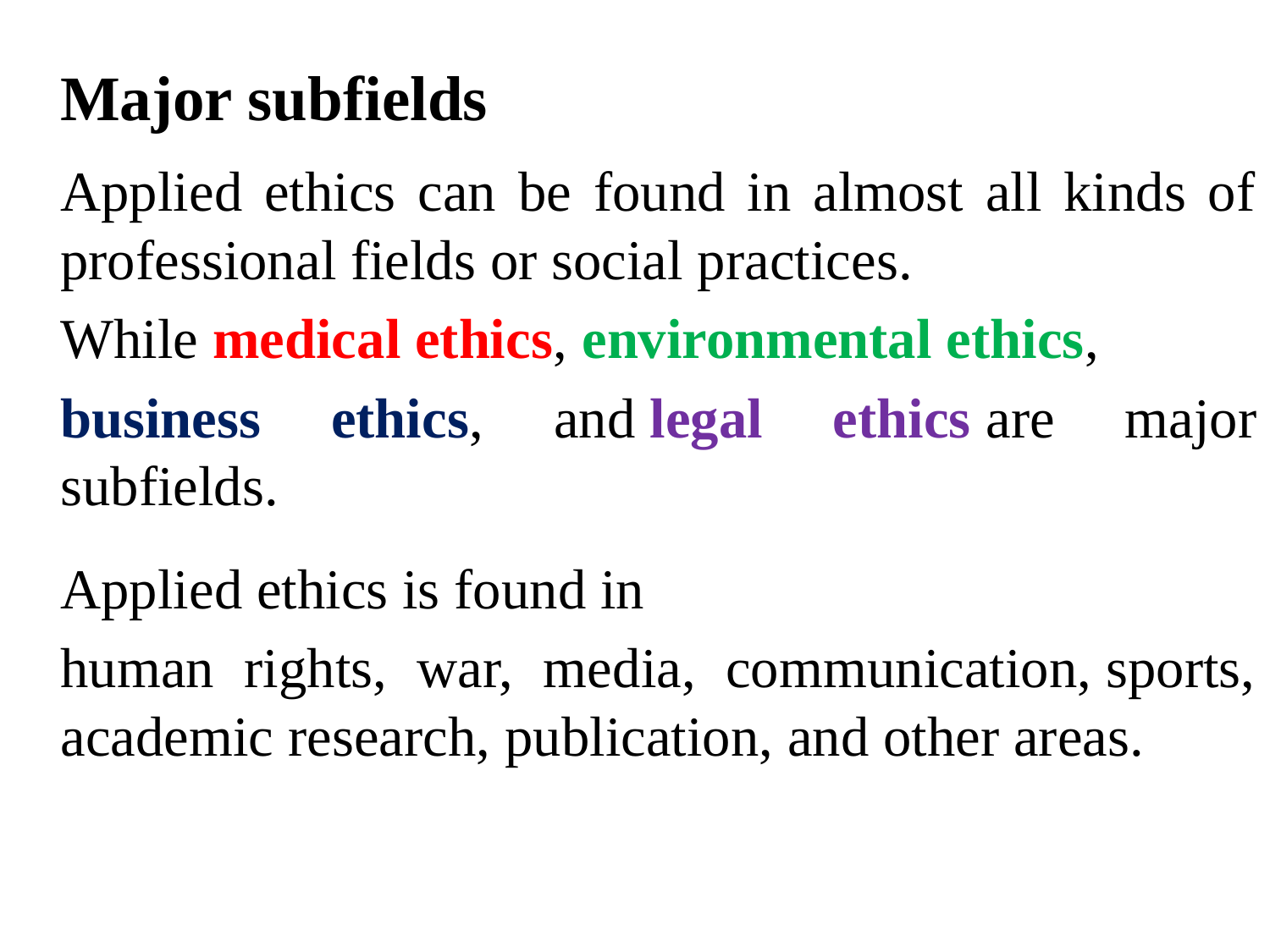

Major subfields
	Applied ethics can be found in almost all kinds of professional fields or social practices.
	While medical ethics, environmental ethics,
	business ethics, and legal ethics are major subfields.

	Applied ethics is found in
	human rights, war, media, communication, sports, academic research, publication, and other areas.